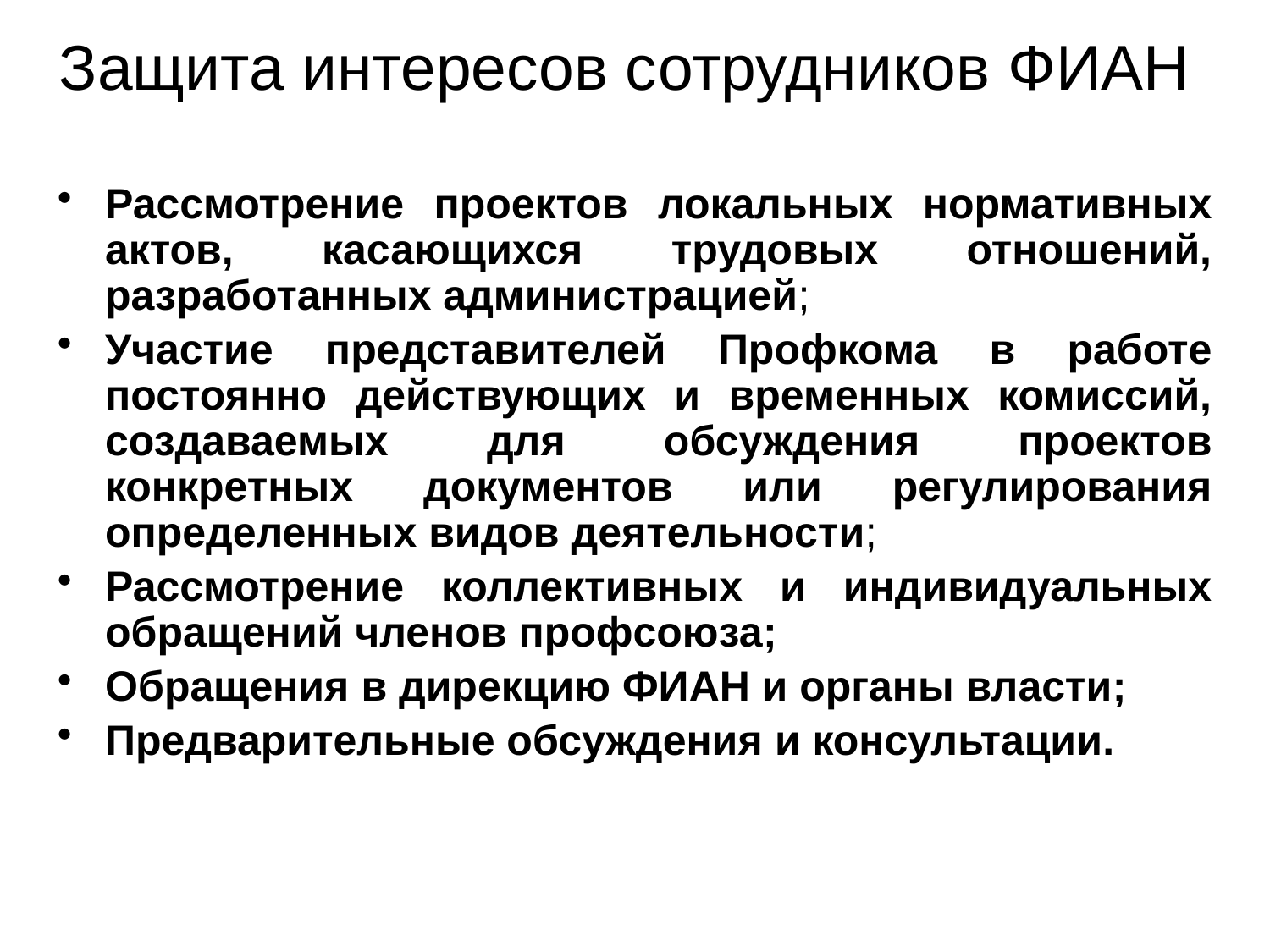

# Защита интересов сотрудников ФИАН
Рассмотрение проектов локальных нормативных актов, касающихся трудовых отношений, разработанных администрацией;
Участие представителей Профкома в работе постоянно действующих и временных комиссий, создаваемых для обсуждения проектов конкретных документов или регулирования определенных видов деятельности;
Рассмотрение коллективных и индивидуальных обращений членов профсоюза;
Обращения в дирекцию ФИАН и органы власти;
Предварительные обсуждения и консультации.